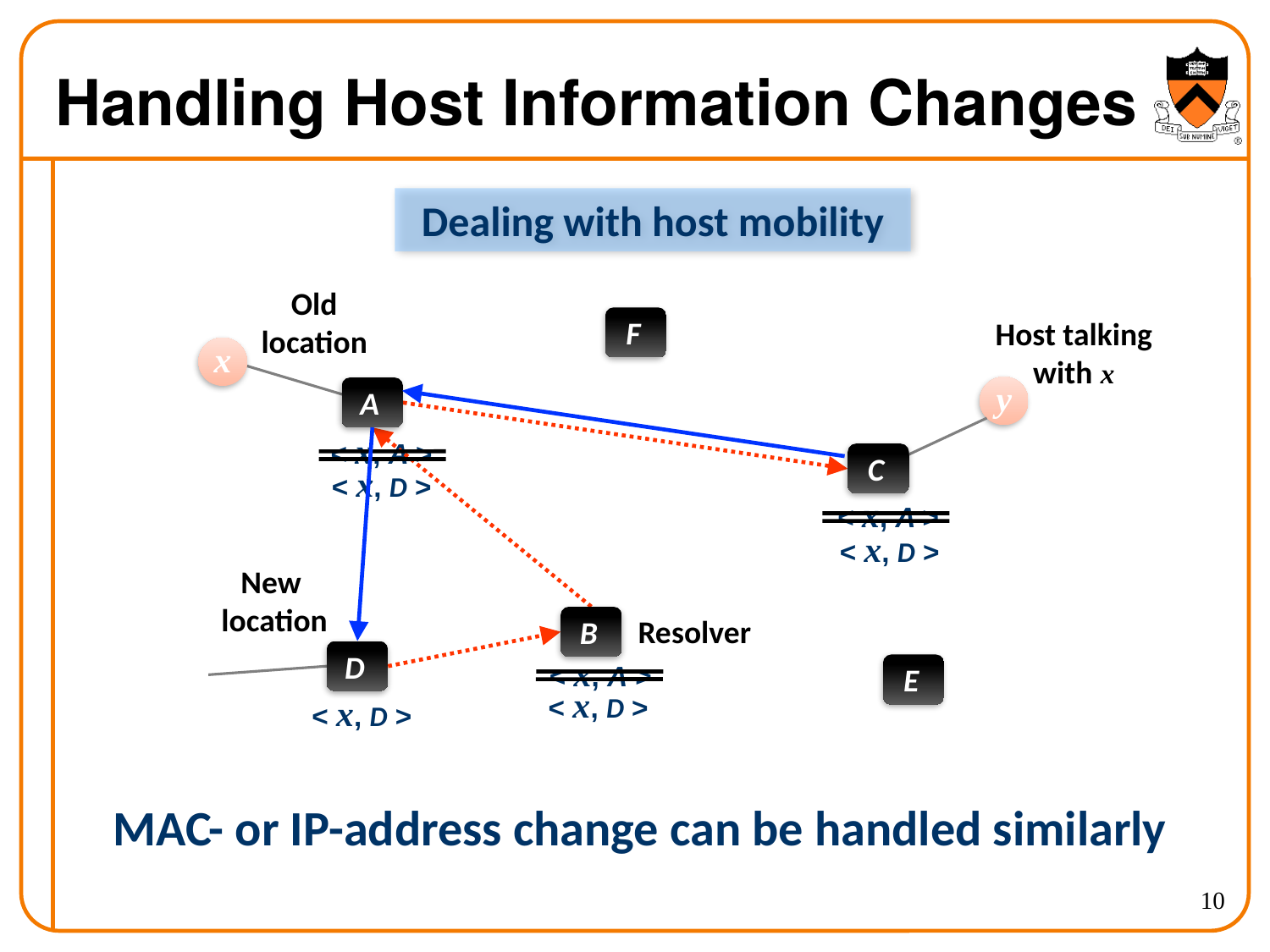

# Handling Host Information Changes
Dealing with host mobility
Old
location
F
Host talking
with x
x
y
A
< x, A >
C

< x, D >

< x, A >

< x, D >

New
location
Resolver
B
D
< x, A >
E

< x, D >

< x, D >
MAC- or IP-address change can be handled similarly
10